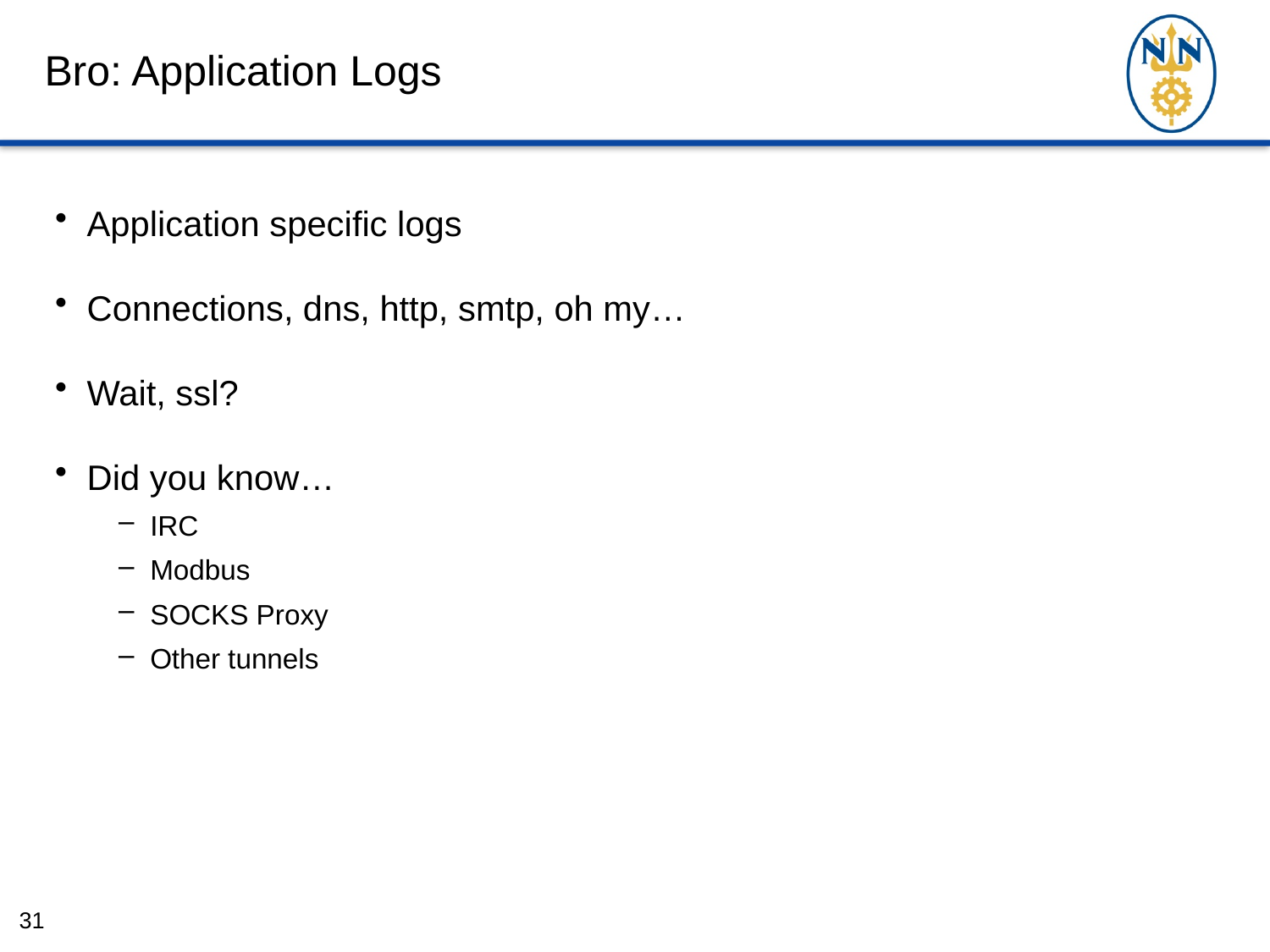

# Bro: Application Logs
Application specific logs
Connections, dns, http, smtp, oh my…
Wait, ssl?
Did you know…
IRC
Modbus
SOCKS Proxy
Other tunnels

31